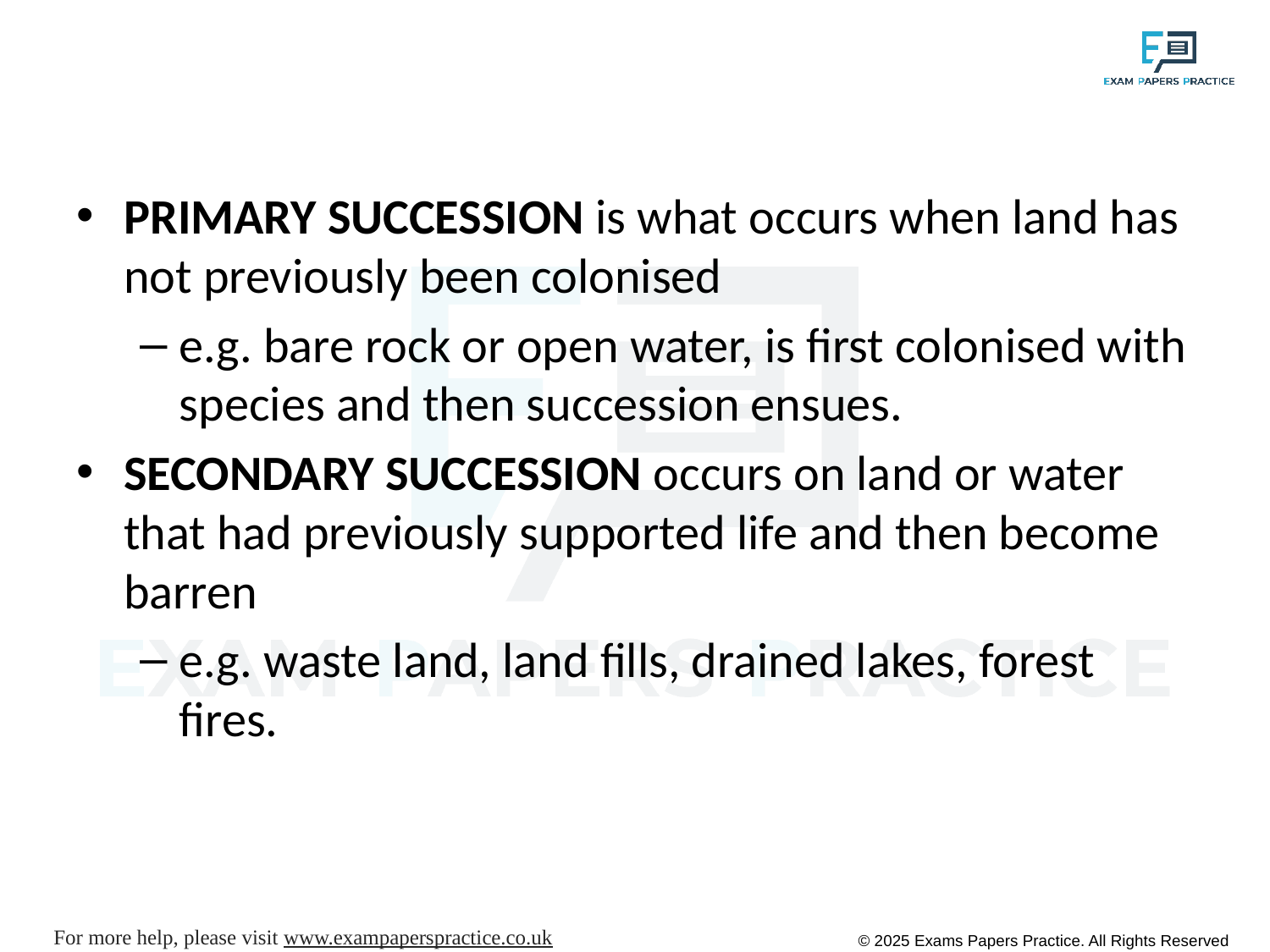

PRIMARY SUCCESSION is what occurs when land has not previously been colonised
e.g. bare rock or open water, is first colonised with species and then succession ensues.
SECONDARY SUCCESSION occurs on land or water that had previously supported life and then become barren
e.g. waste land, land fills, drained lakes, forest fires.